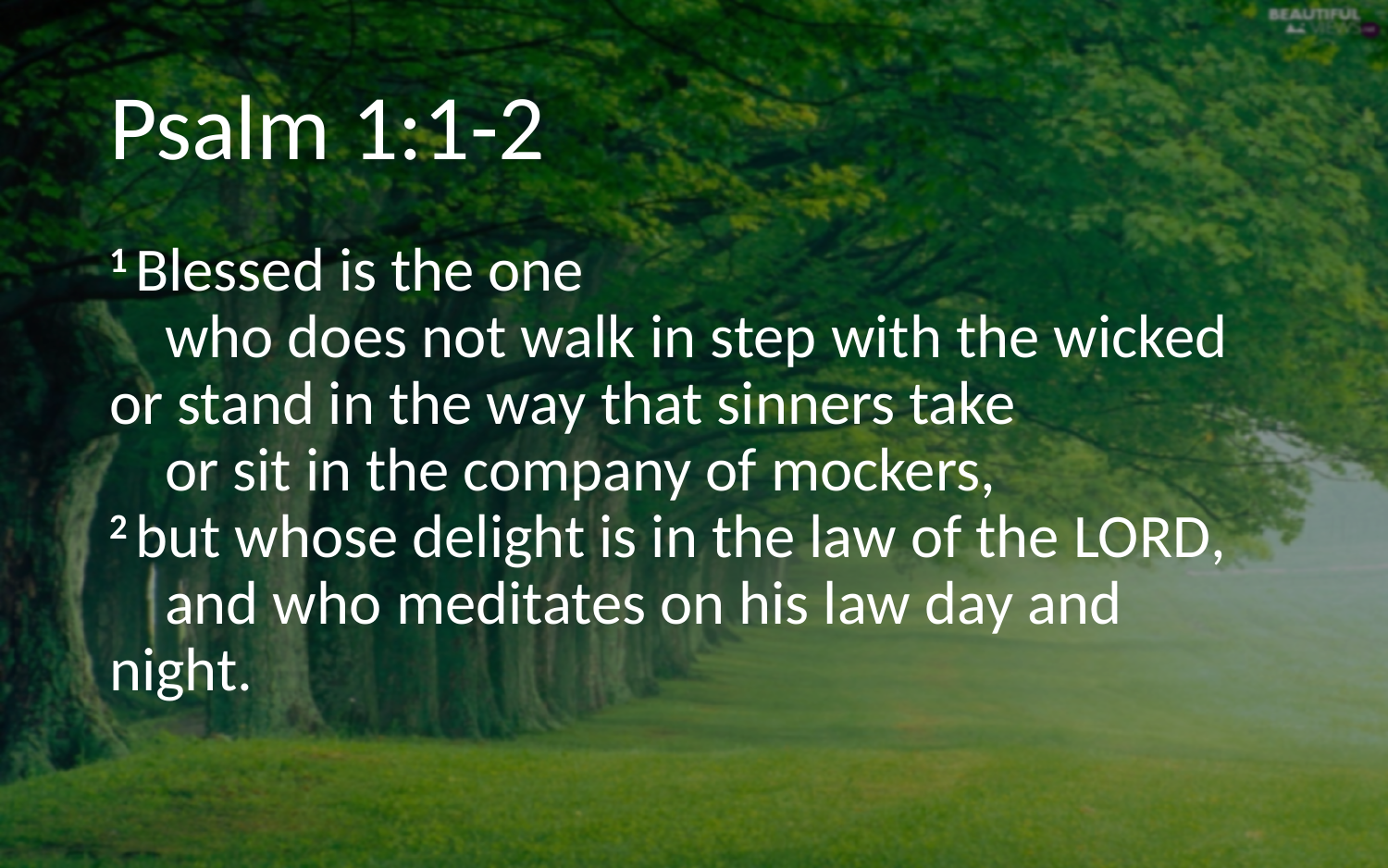

# Psalm 1:1-2
1 Blessed is the one
    who does not walk in step with the wicked
or stand in the way that sinners take
    or sit in the company of mockers,
2 but whose delight is in the law of the Lord,
    and who meditates on his law day and night.